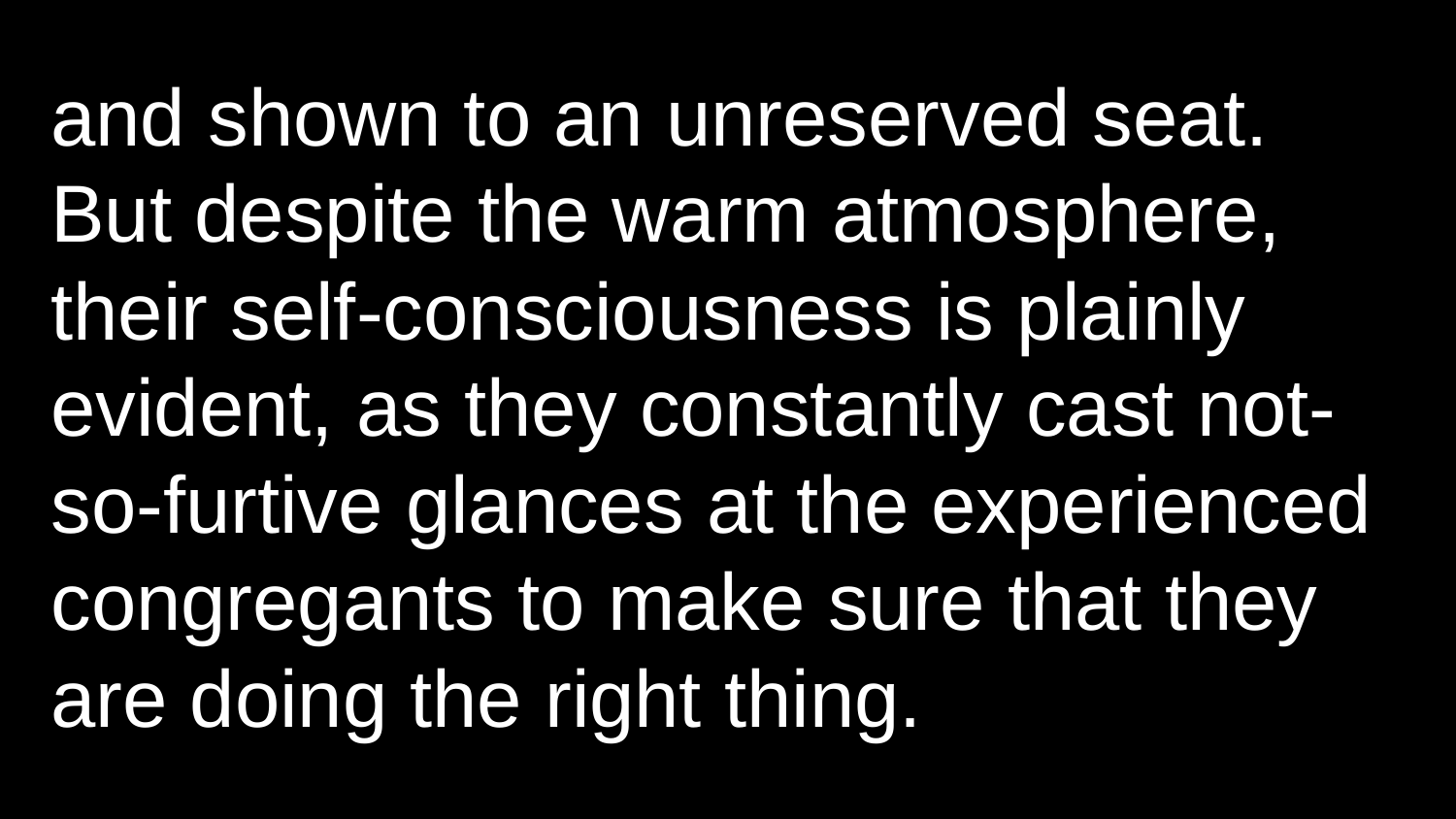

and shown to an unreserved seat. But despite the warm atmosphere, their self-consciousness is plainly evident, as they constantly cast not-so-furtive glances at the experienced congregants to make sure that they are doing the right thing.